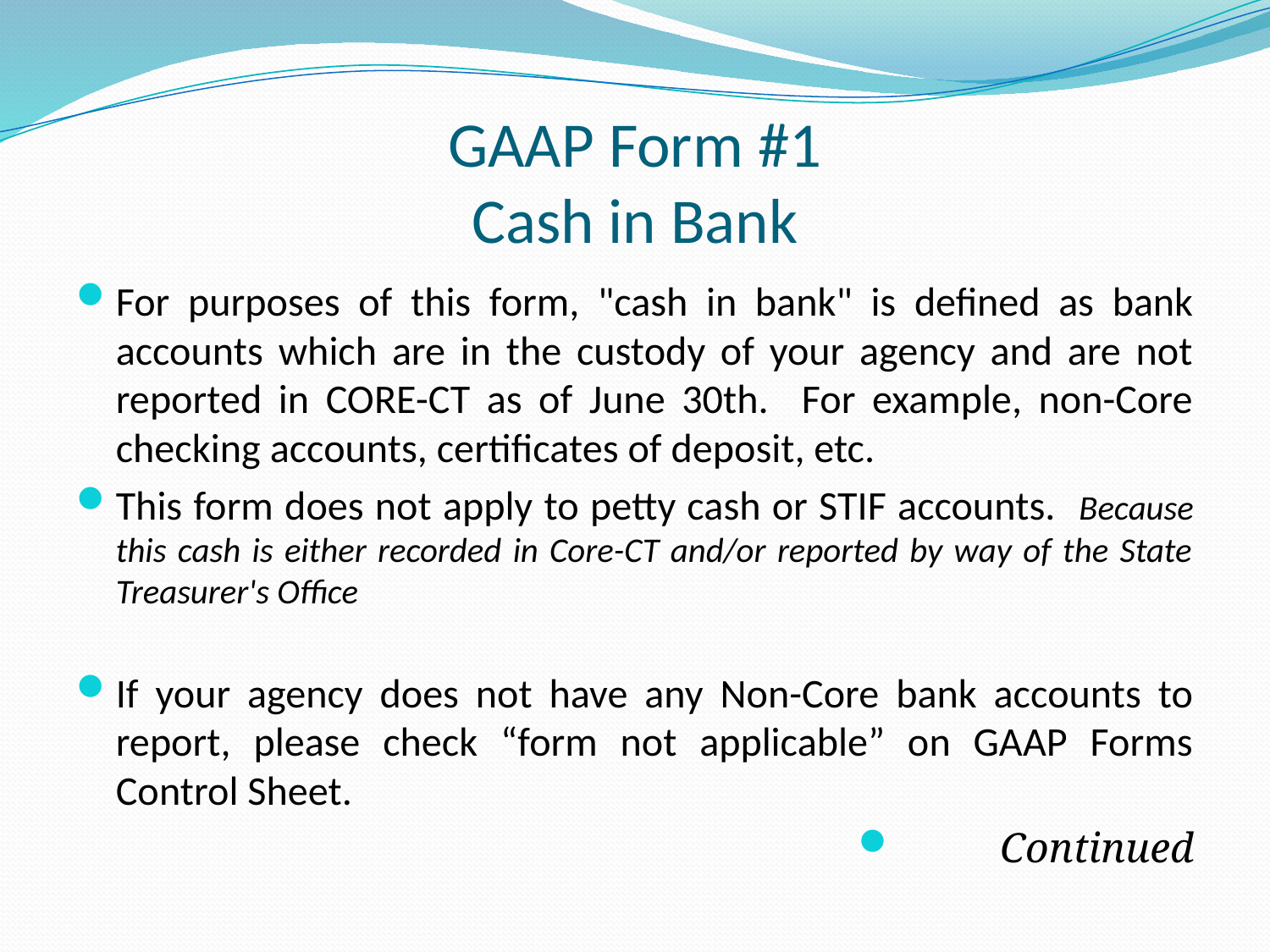

# GAAP Form #1 Cash in Bank
For purposes of this form, "cash in bank" is defined as bank accounts which are in the custody of your agency and are not reported in CORE-CT as of June 30th.  For example, non-Core checking accounts, certificates of deposit, etc.
This form does not apply to petty cash or STIF accounts.  Because this cash is either recorded in Core-CT and/or reported by way of the State Treasurer's Office

If your agency does not have any Non-Core bank accounts to report, please check “form not applicable” on GAAP Forms Control Sheet.
Continued